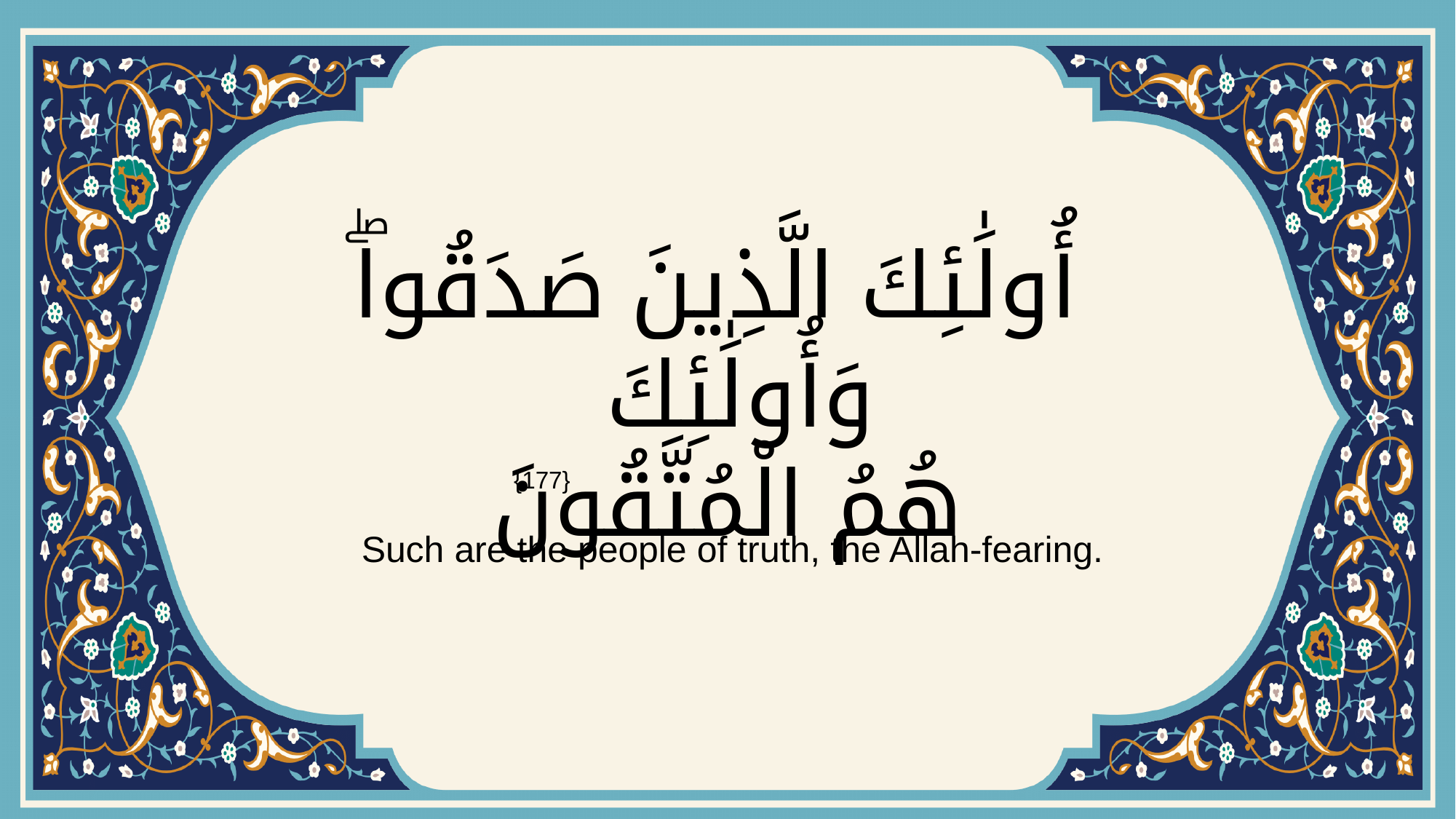

# أُولَٰئِكَ الَّذِينَ صَدَقُواۖ وَأُولَٰئِكَ هُمُ الْمُتَّقُونَ
{177}
 Such are the people of truth, the Allah-fearing.